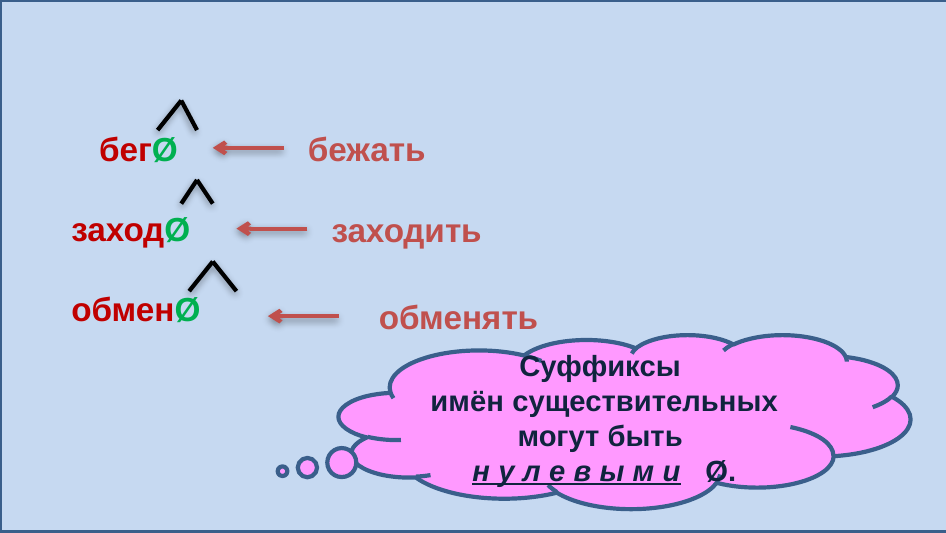

бегØ

заходØ

обменØ
бежать

заходить

обменять
Суффиксы
имён существительных могут быть
н у л е в ы м и   Ø.